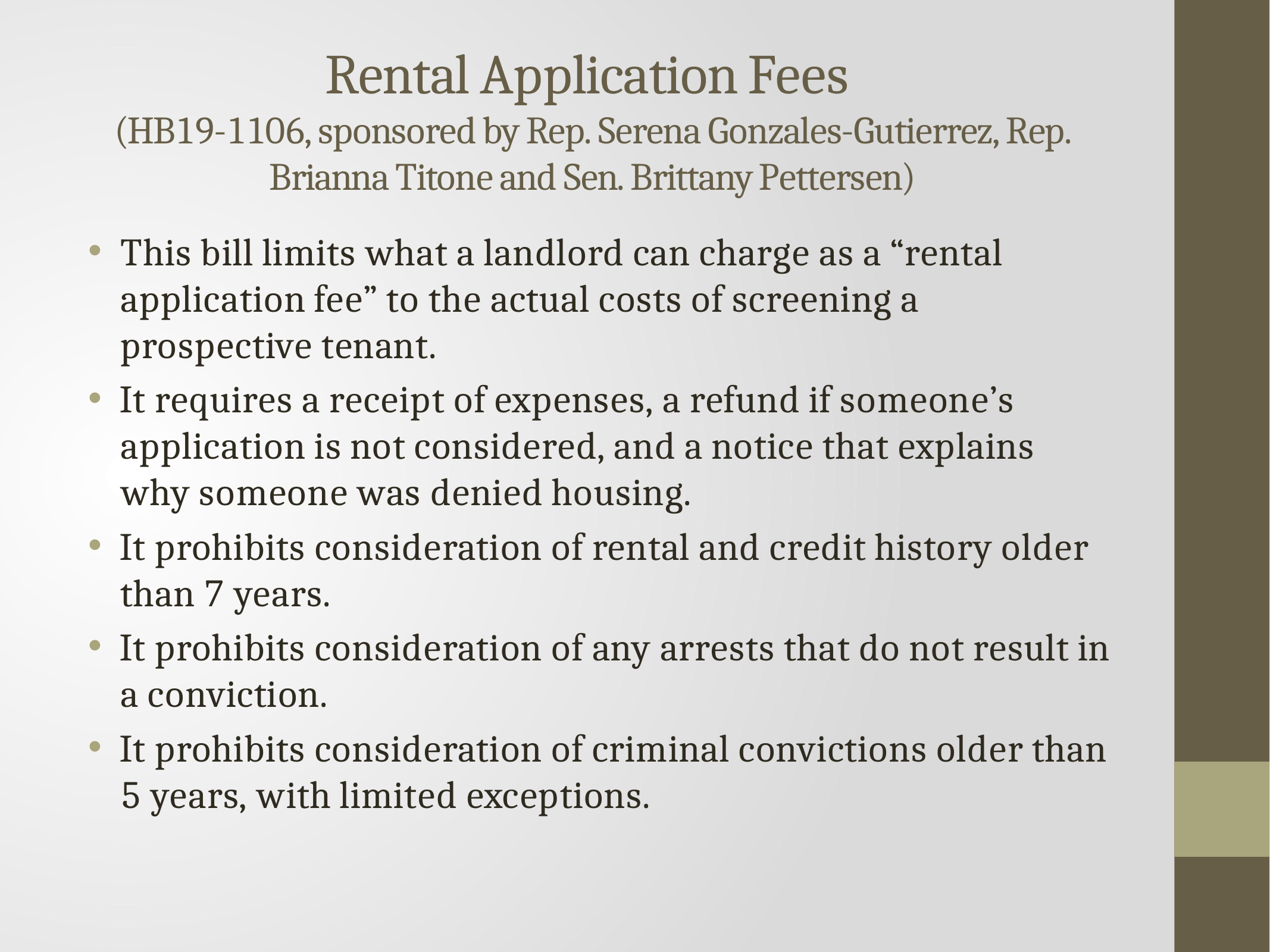

# Rental Application Fees (HB19-1106, sponsored by Rep. Serena Gonzales-Gutierrez, Rep. Brianna Titone and Sen. Brittany Pettersen)
This bill limits what a landlord can charge as a “rental application fee” to the actual costs of screening a prospective tenant.
It requires a receipt of expenses, a refund if someone’s application is not considered, and a notice that explains why someone was denied housing.
It prohibits consideration of rental and credit history older than 7 years.
It prohibits consideration of any arrests that do not result in a conviction.
It prohibits consideration of criminal convictions older than 5 years, with limited exceptions.